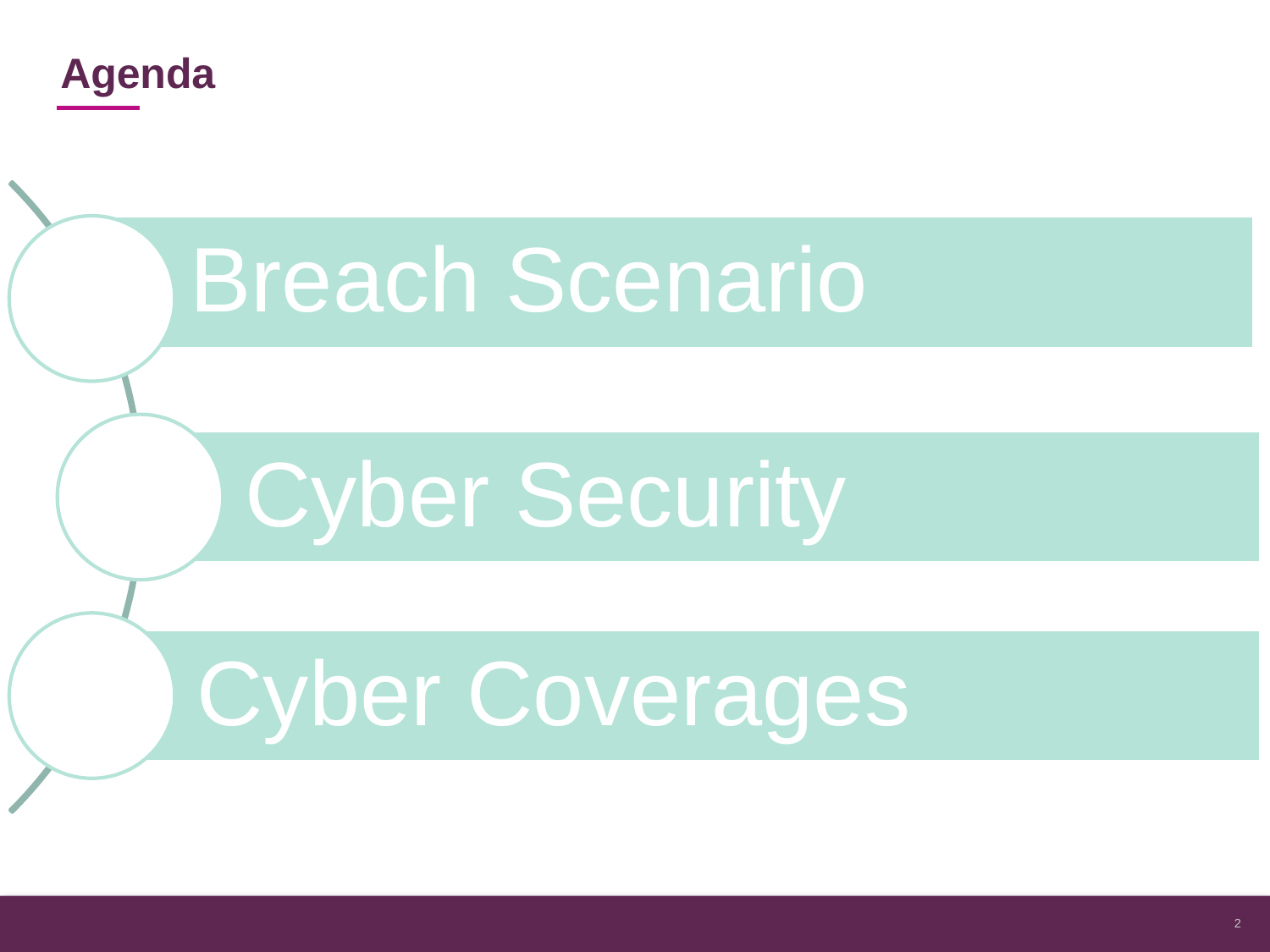

Agenda

Breach Scenario
Cyber Security
Cyber Coverages
2